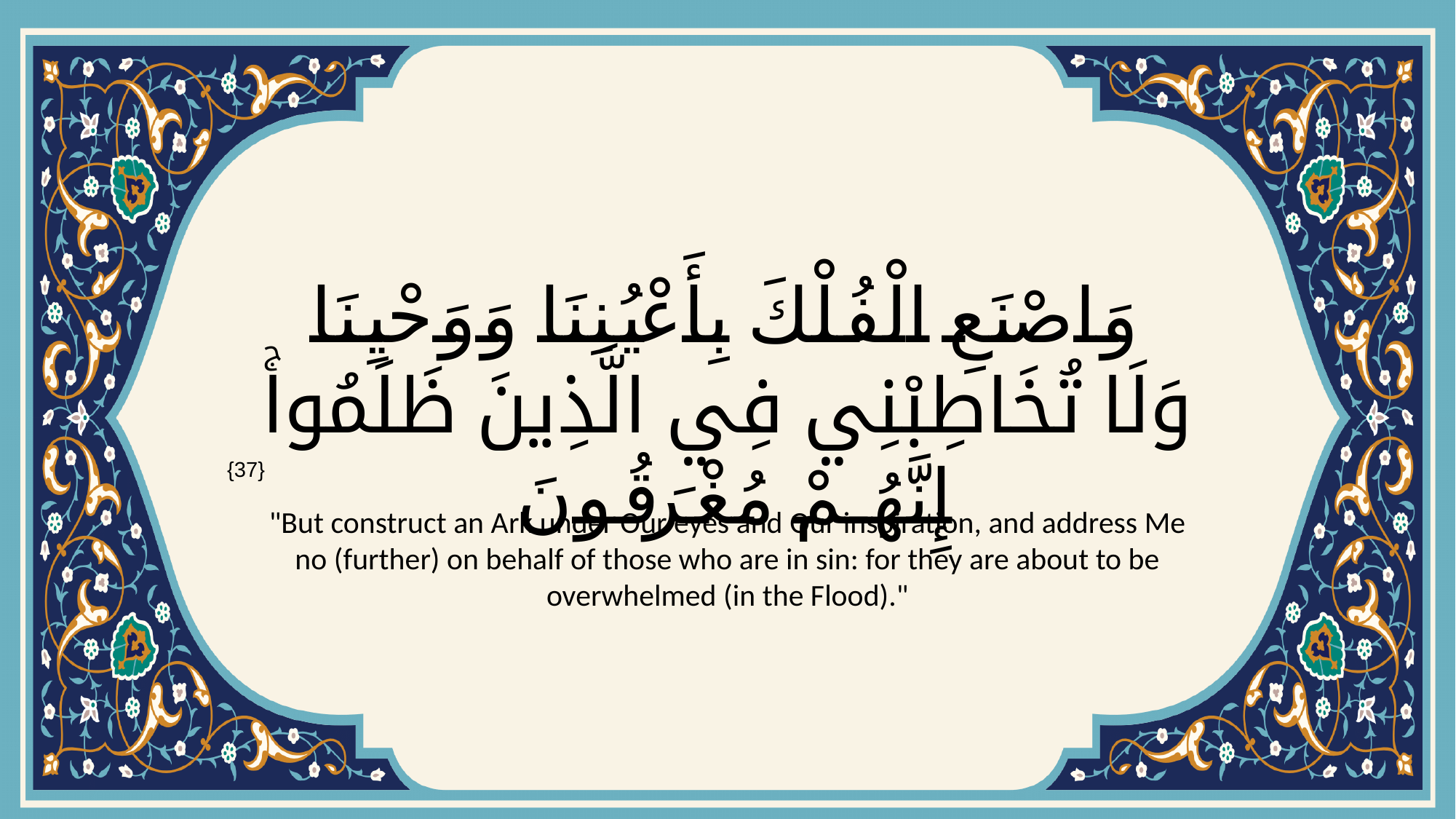

# وَاصْنَعِ الْفُلْكَ بِأَعْيُنِنَا وَوَحْيِنَا وَلَا تُخَاطِبْنِي فِي الَّذِينَ ظَلَمُواۚ إِنَّهُمْ مُغْرَقُونَ
{37}
"But construct an Ark under Our eyes and Our inspiration, and address Me no (further) on behalf of those who are in sin: for they are about to be overwhelmed (in the Flood)."